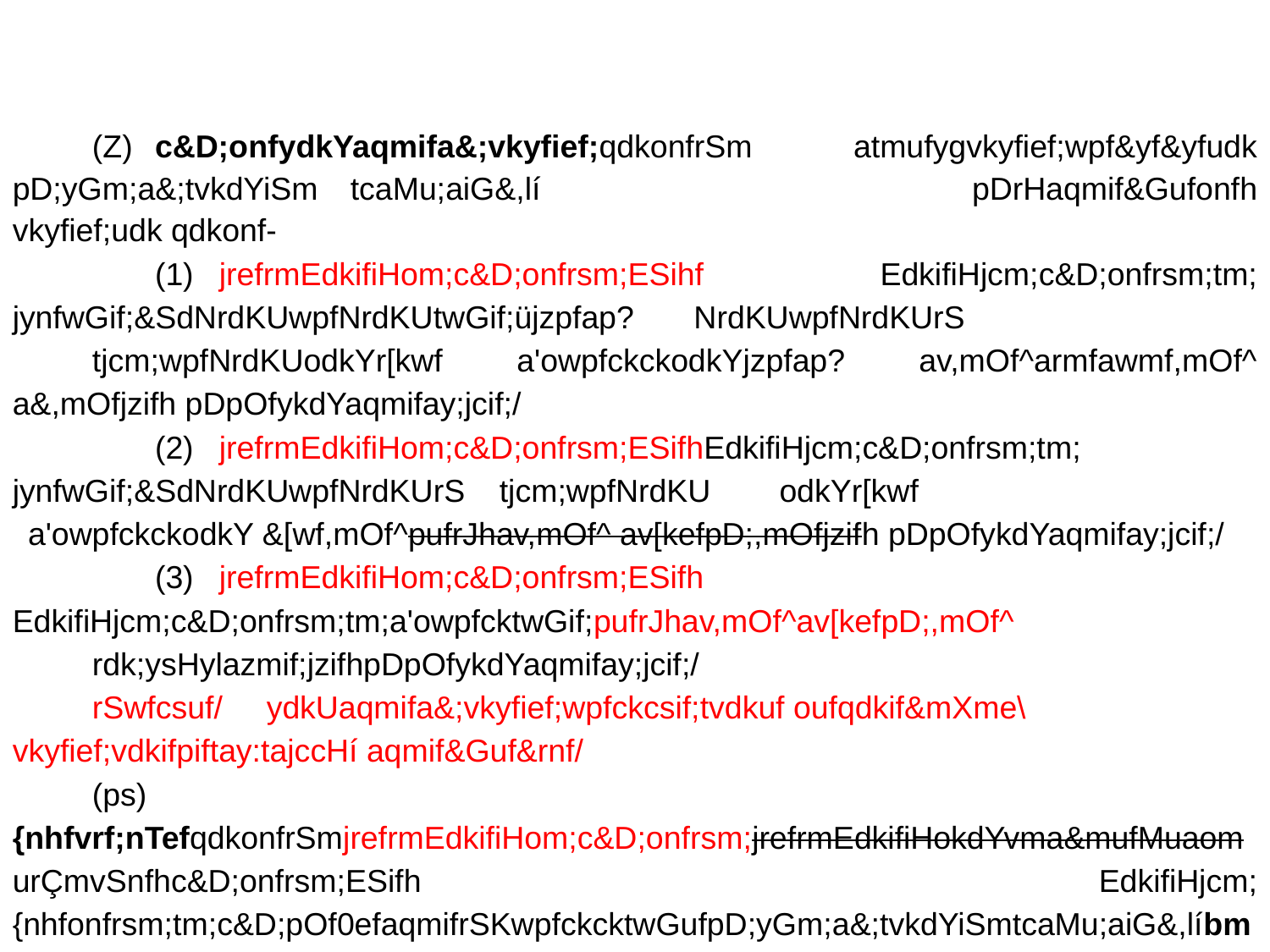

(Z)	c&D;onfydkYaqmifa&;vkyfief;qdkonfrSm atmufygvkyfief;wpf&yf&yfudk pD;yGm;a&;tvkdYiSm tcaMu;aiG&,lí 		 	pDrHaqmif&Gufonfh vkyfief;udk qdkonf-
			(1)	jrefrmEdkifiHom;c&D;onfrsm;ESihf EdkifiHjcm;c&D;onfrsm;tm; jynfwGif;&SdNrdKUwpfNrdKUtwGif;üjzpfap? NrdKUwpfNrdKUrS 				tjcm;wpfNrdKUodkYr[kwf a'owpfckckodkYjzpfap? av,mOf^armfawmf,mOf^ a&,mOfjzifh pDpOfykdYaqmifay;jcif;/
			(2)	jrefrmEdkifiHom;c&D;onfrsm;ESifhEdkifiHjcm;c&D;onfrsm;tm;  jynfwGif;&SdNrdKUwpfNrdKUrS tjcm;wpfNrdKU  odkYr[kwf 				a'owpfckckodkY &[wf,mOf^pufrJhav,mOf^ av[kefpD;,mOfjzifh pDpOfykdYaqmifay;jcif;/
			(3) 	jrefrmEdkifiHom;c&D;onfrsm;ESifh EdkifiHjcm;c&D;onfrsm;tm;a'owpfcktwGif;pufrJhav,mOf^av[kefpD;,mOf^ 				rdk;ysHylazmif;jzifhpDpOfykdYaqmifay;jcif;/
		rSwfcsuf/	ydkUaqmifa&;vkyfief;wpfckcsif;tvdkuf oufqdkif&mXme\ vkyfief;vdkifpiftay:tajccHí aqmif&Guf&rnf/
		(ps)	{nhfvrf;nTefqdkonfrSmjrefrmEdkifiHom;c&D;onfrsm;jrefrmEdkifiHokdYvma&mufMuaomurÇmvSnfhc&D;onfrsm;ESifh 			EdkifiHjcm;{nhfonfrsm;tm;c&D;pOf0efaqmifrSKwpfckcktwGufpD;yGm;a&;tvkdYiSmtcaMu;aiG&,líbmompum;qdkif&m 			&Sif;vif;aqmif&Gufay;oludkqdkonf/
		(n)	{nhfonfqdkonfrSm [dkw,f odkYr[kwf wnf;ckd&dyfomü wnf;ckdol odkYr[kwf c&D;oGm;vma&;vkyfief;qdkif&m 			c&D;pOf 0efaqmifrSKwpfckck &,lolukd qdkonf/
		(#) EdkifiHjcm;c&D;onfqdk&mwGif vuf&Sdxkwfay;aeaom jynf0ifcGihfADZm trsKd;tpm;tay:tajccHí vma&mufaom           	  		urÇmvSnfhc&D;onfESifh EdkifiHjcm;{nfhonfrsm;udkqdkonf/